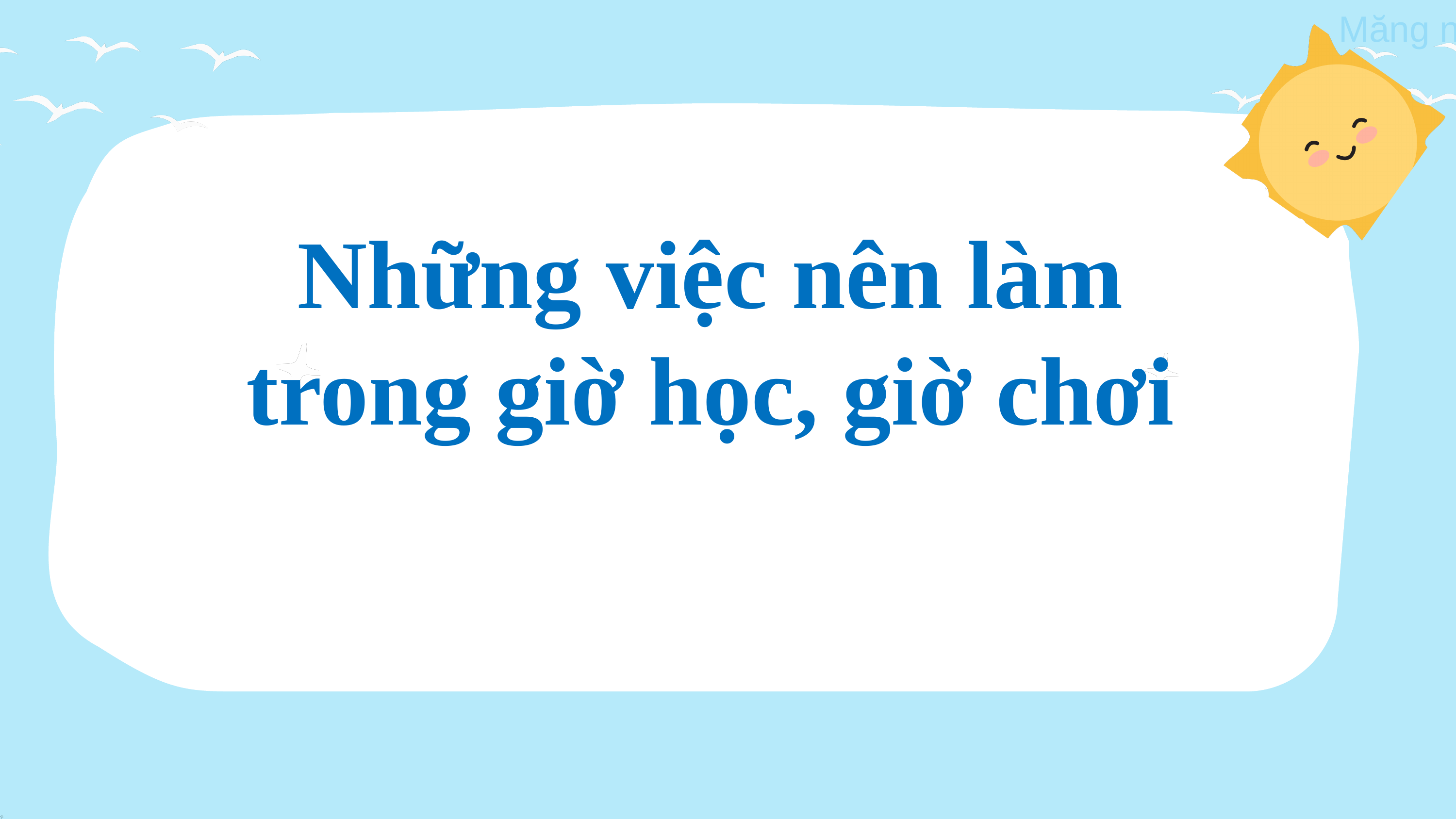

Những việc nên làm trong giờ học, giờ chơi